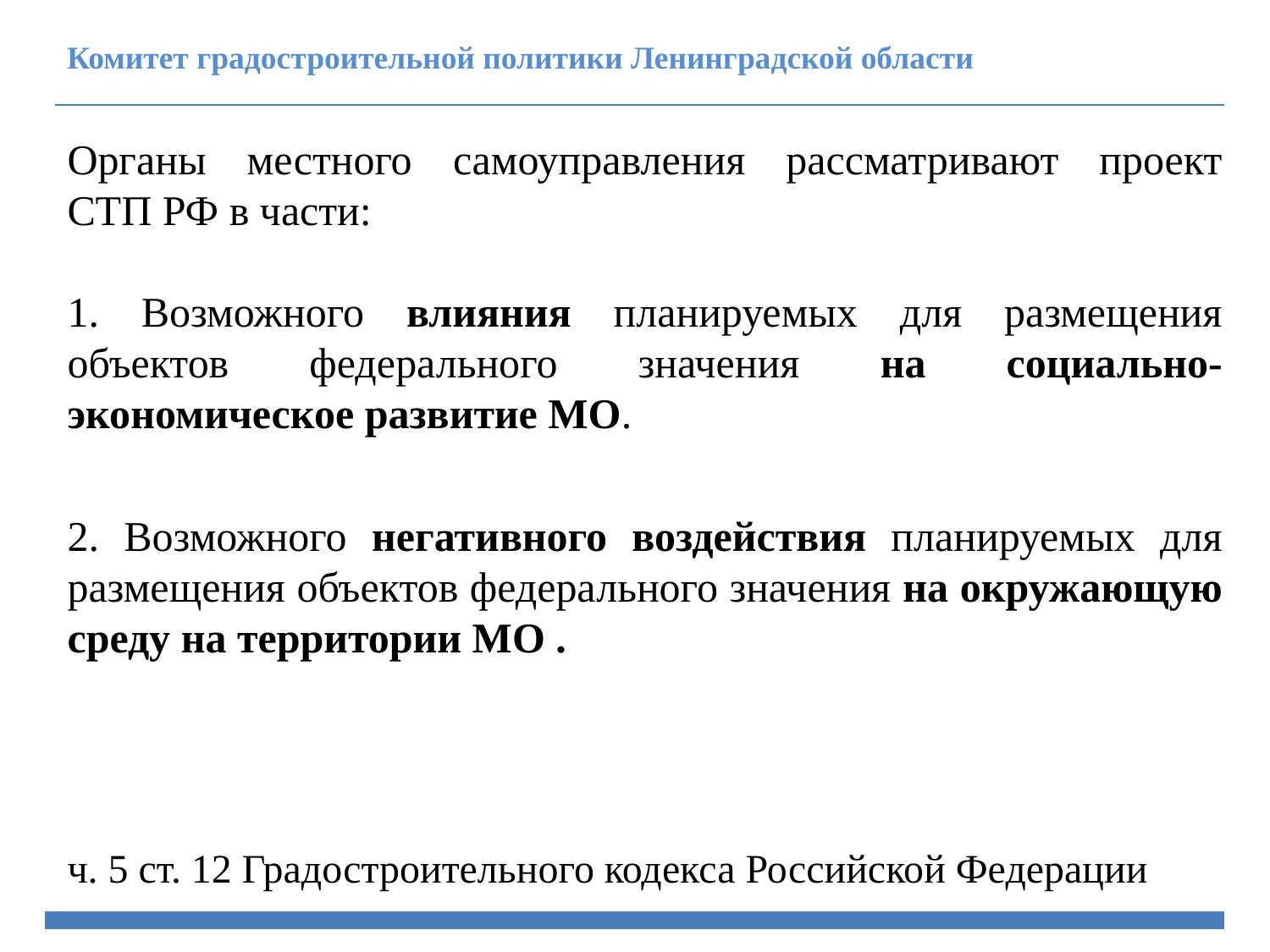

Комитет градостроительной политики Ленинградской области
Органы местного самоуправления рассматривают проект
СТП РФ в части:

1. Возможного влияния планируемых для размещения объектов федерального значения на социально-экономическое развитие МО.

2. Возможного негативного воздействия планируемых для размещения объектов федерального значения на окружающую среду на территории МО .

ч. 5 ст. 12 Градостроительного кодекса Российской Федерации